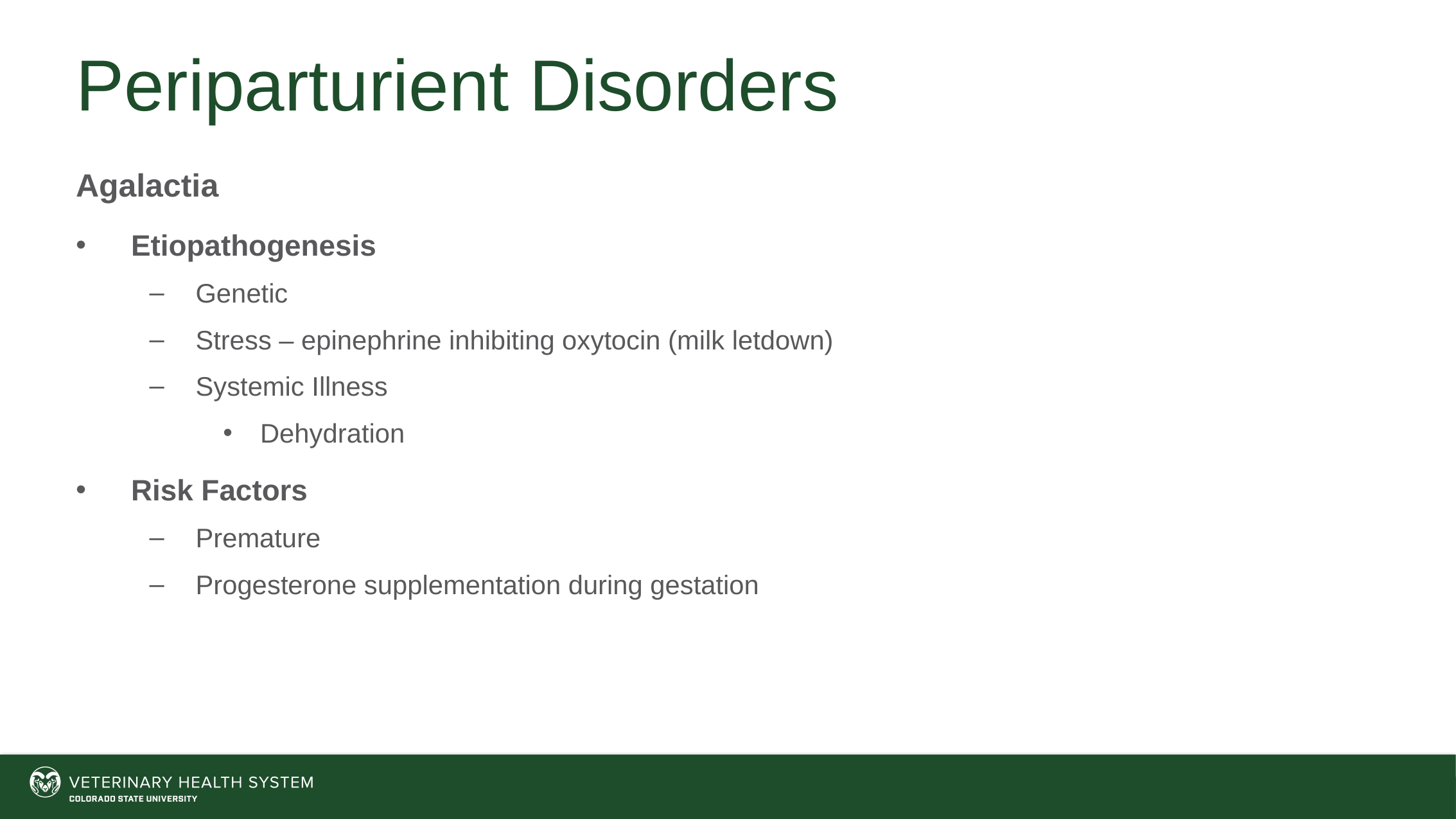

# Periparturient Disorders
Agalactia
Etiopathogenesis
Genetic
Stress – epinephrine inhibiting oxytocin (milk letdown)
Systemic Illness
Dehydration
Risk Factors
Premature
Progesterone supplementation during gestation